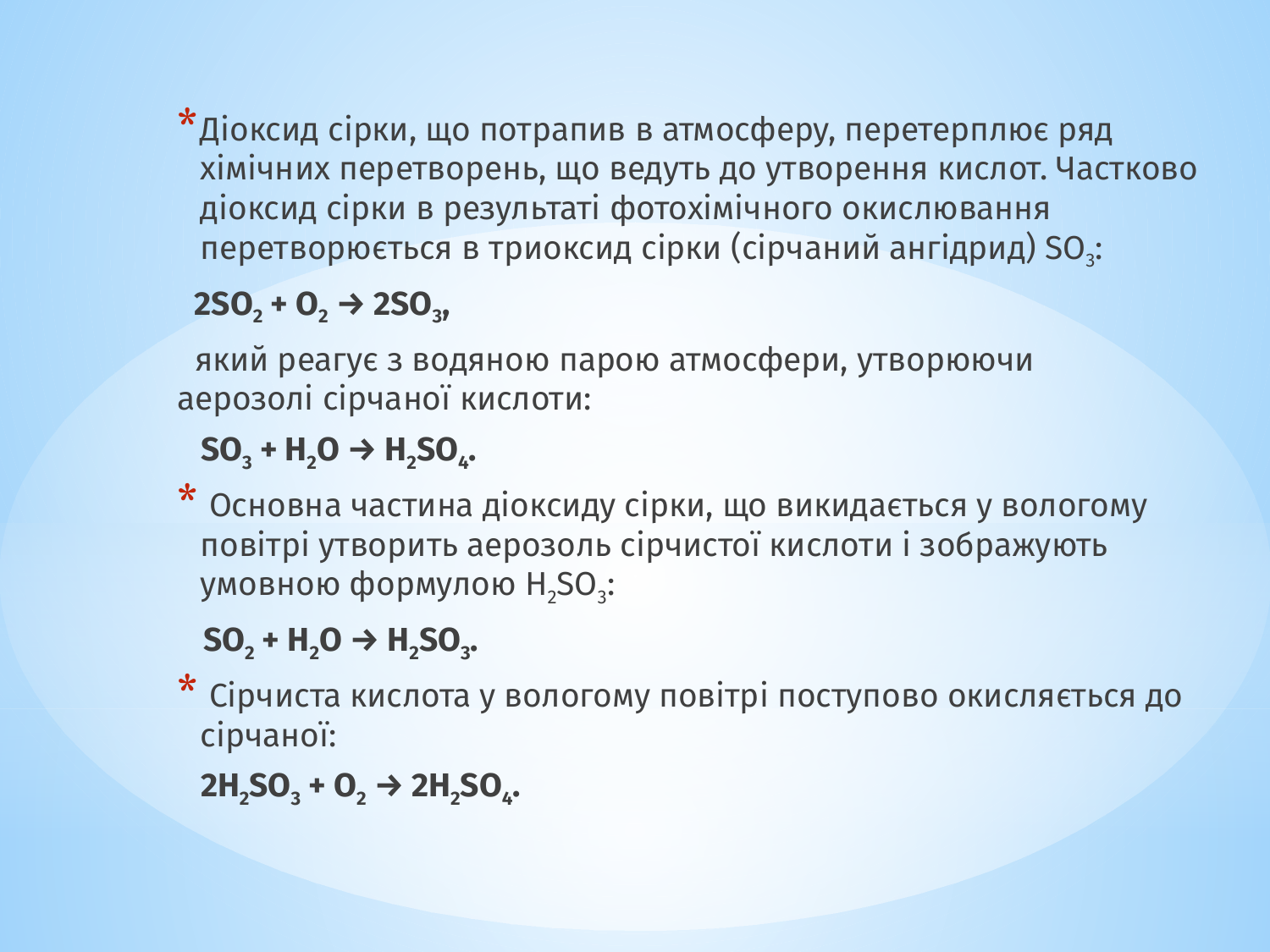

Діоксид сірки, що потрапив в атмосферу, перетерплює ряд хімічних перетворень, що ведуть до утворення кислот. Частково діоксид сірки в результаті фотохімічного окислювання перетворюється в триоксид сірки (сірчаний ангідрид) SO3:
  2SO2 + О2 → 2SO3,
  який реагує з водяною парою атмосфери, утворюючи    аерозолі сірчаної кислоти:
   SO3 + Н2О → H2SO4.
 Основна частина діоксиду сірки, що викидається у вологому повітрі утворить аерозоль сірчистої кислоти і зображують умовною формулою Н2SO3:
   SO2 + H2O → H2SO3.
 Сірчиста кислота у вологому повітрі поступово окисляється до сірчаної:
   2H2SO3 + O2 → 2H2SO4.
#